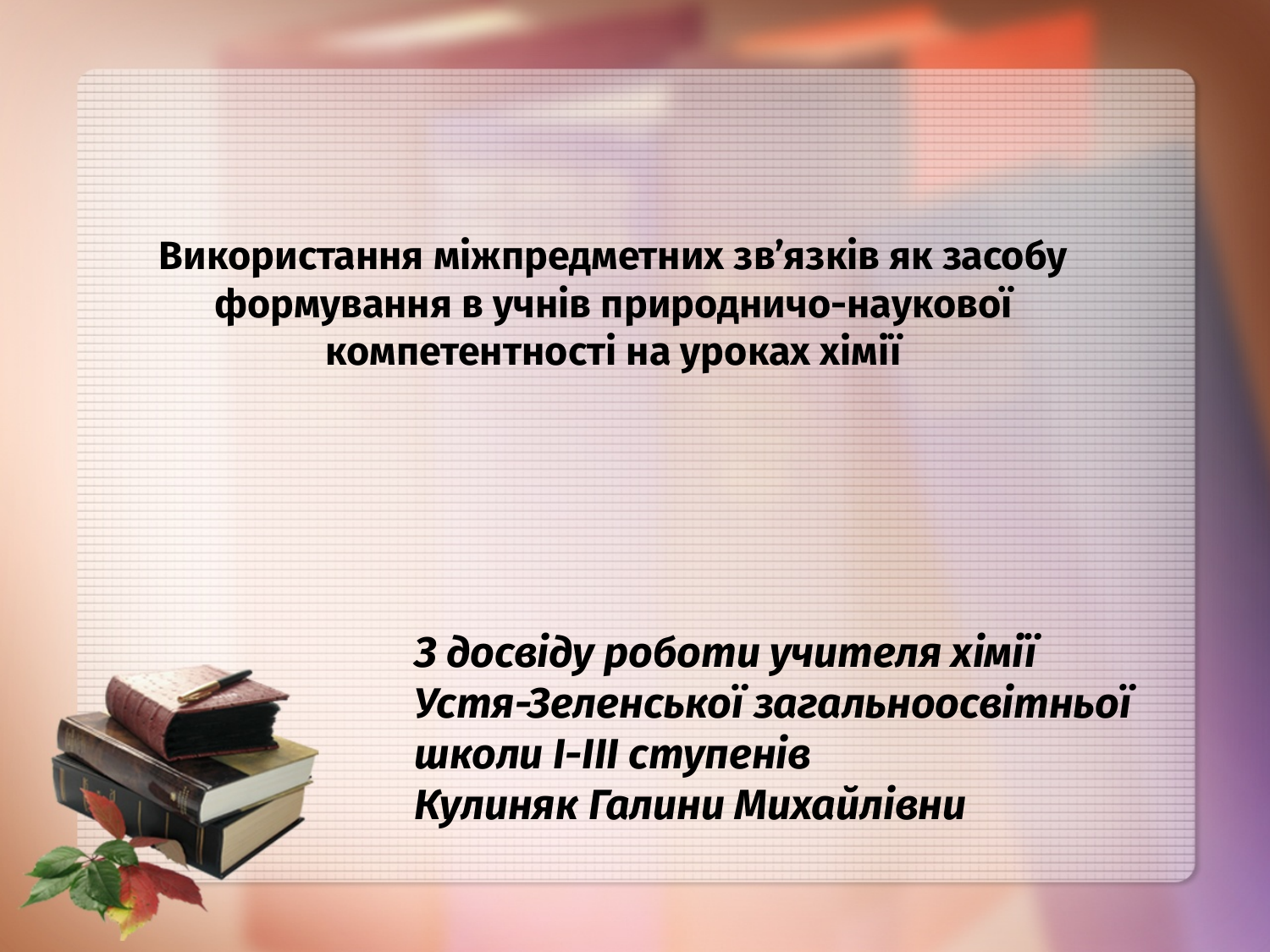

# Використання міжпредметних зв’язків як засобу формування в учнів природничо-наукової компетентності на уроках хімії
З досвіду роботи учителя хімії
Устя-Зеленської загальноосвітньої школи І-ІІІ ступенів
Кулиняк Галини Михайлівни